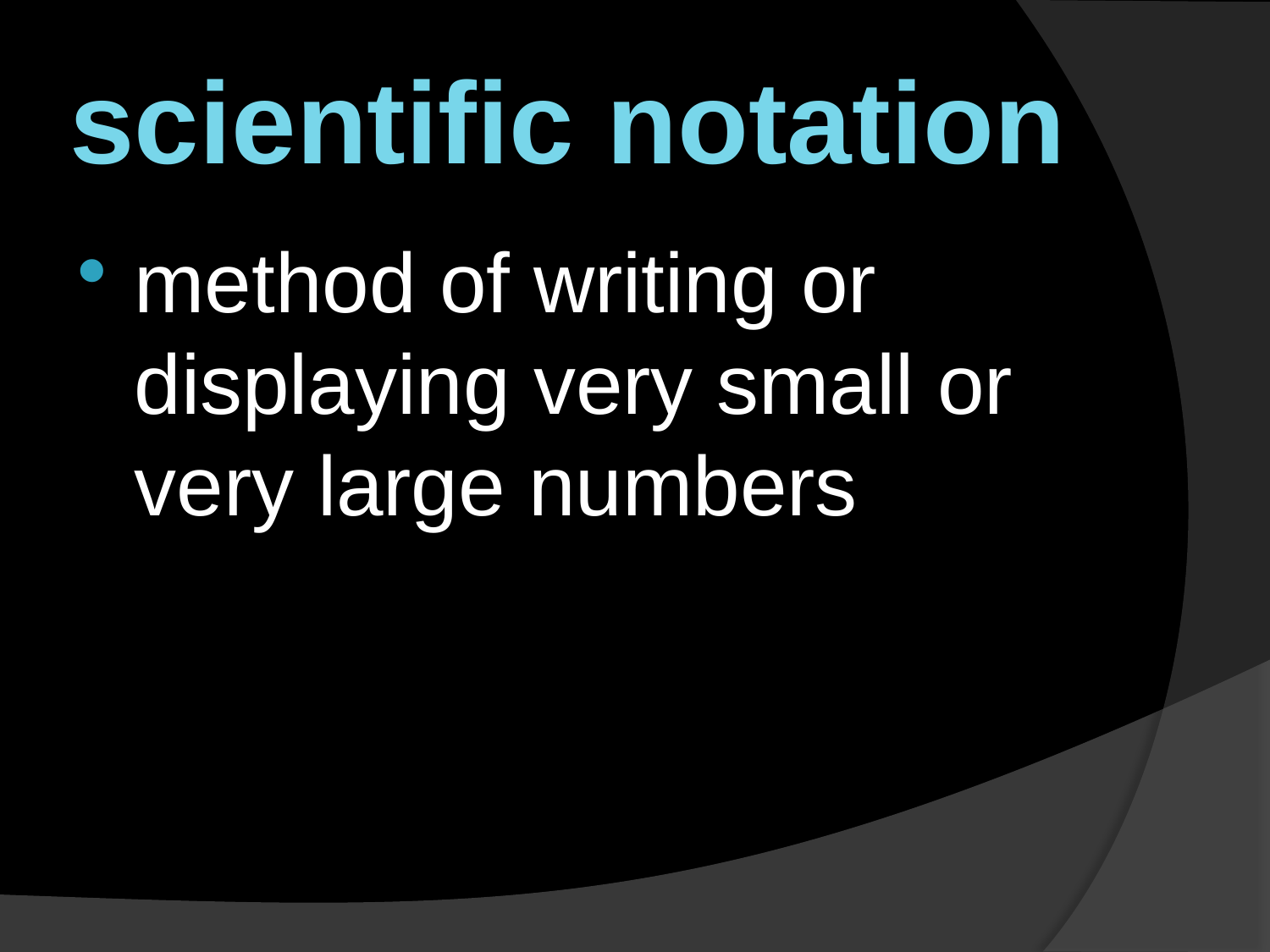

# scientific notation
method of writing or displaying very small or very large numbers